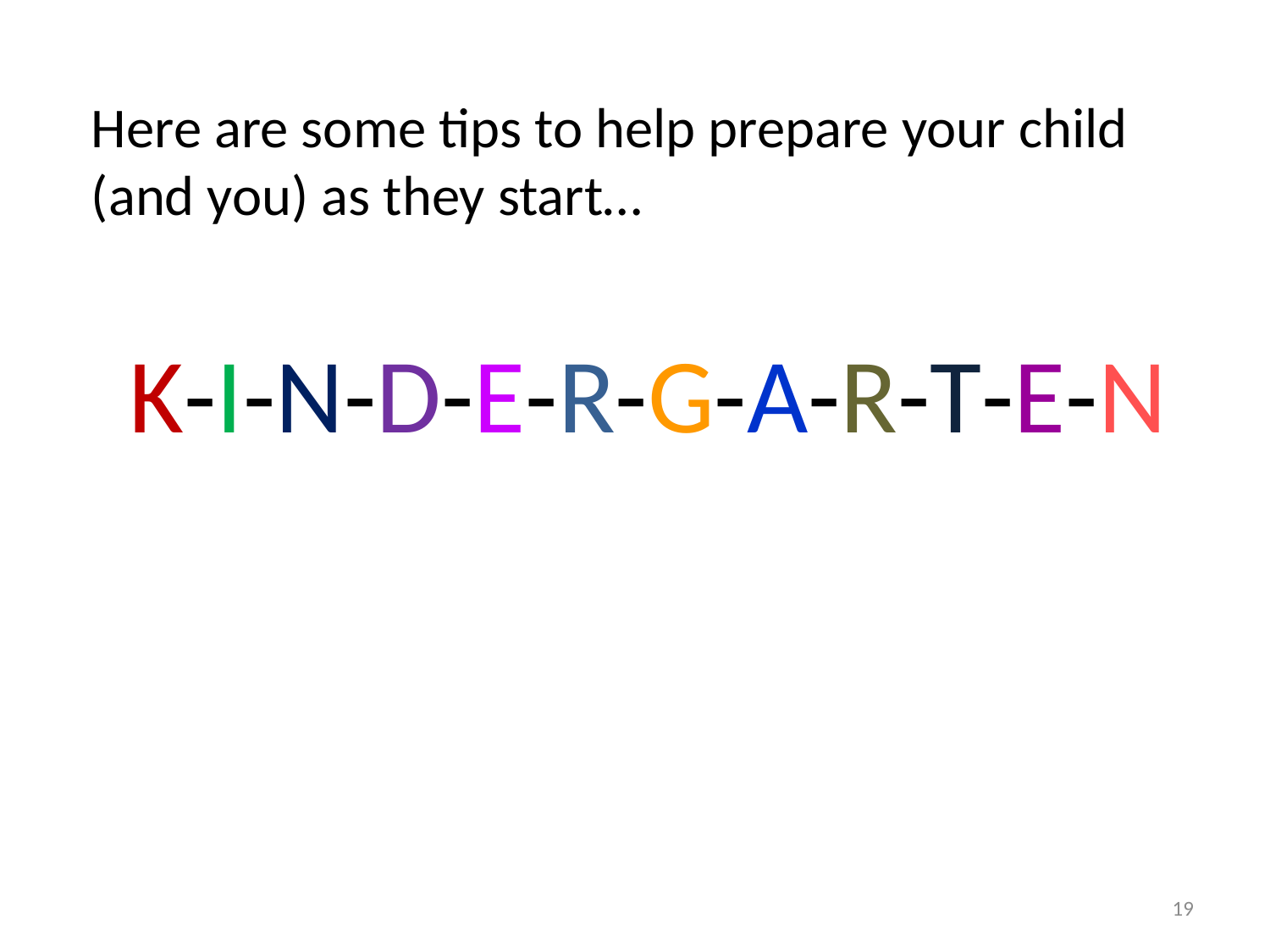

Here are some tips to help prepare your child (and you) as they start…

K-I-N-D-E-R-G-A-R-T-E-N

19